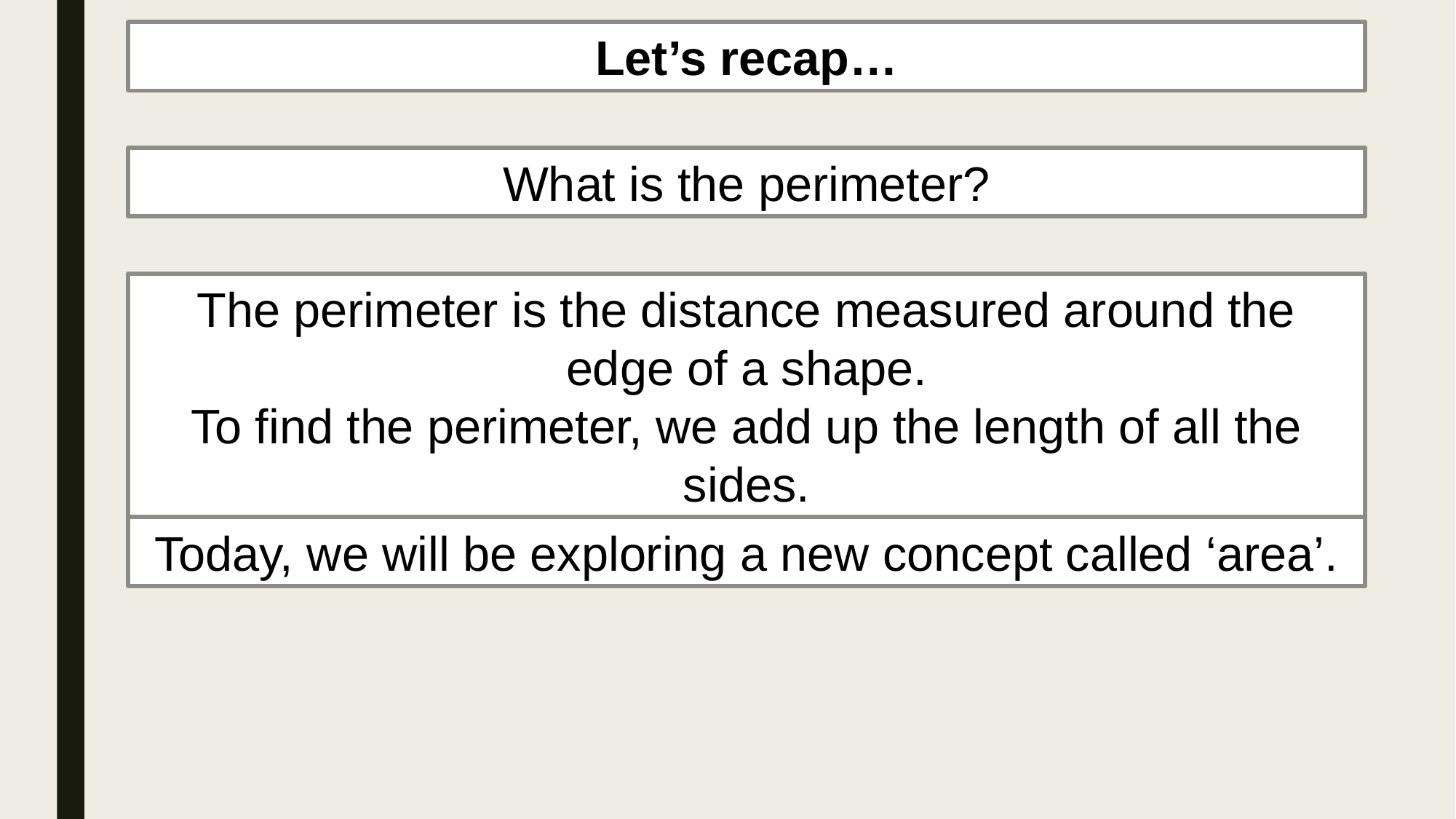

Let’s recap…
What is the perimeter?
The perimeter is the distance measured around the edge of a shape.
To find the perimeter, we add up the length of all the sides.
Today, we will be exploring a new concept called ‘area’.